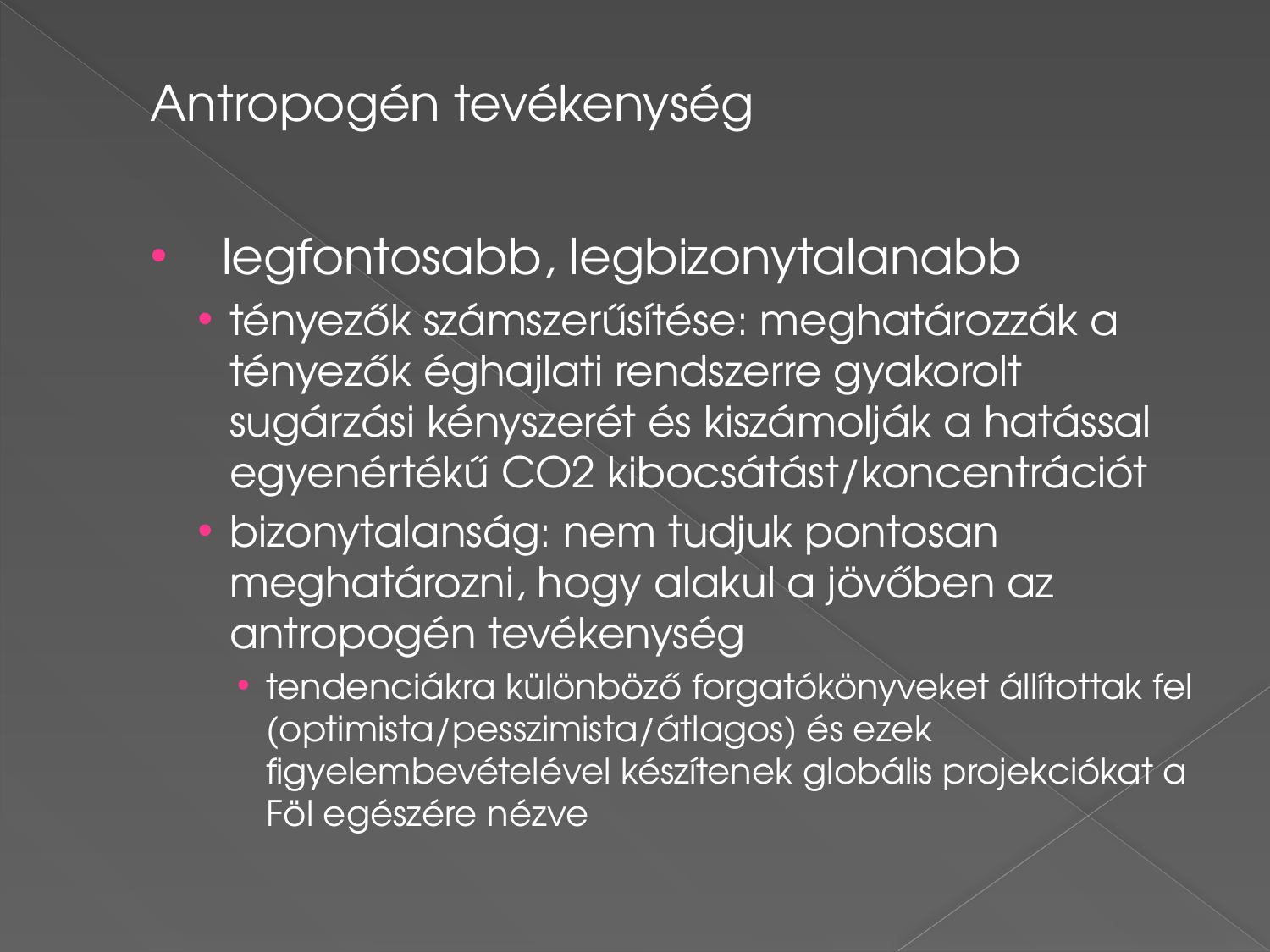

Antropogén tevékenység

legfontosabb, legbizonytalanabb
tényezők számszerűsítése: meghatározzák a tényezők éghajlati rendszerre gyakorolt sugárzási kényszerét és kiszámolják a hatással egyenértékű CO2 kibocsátást/koncentrációt
bizonytalanság: nem tudjuk pontosan meghatározni, hogy alakul a jövőben az antropogén tevékenység
tendenciákra különböző forgatókönyveket állítottak fel (optimista/pesszimista/átlagos) és ezek figyelembevételével készítenek globális projekciókat a Föl egészére nézve